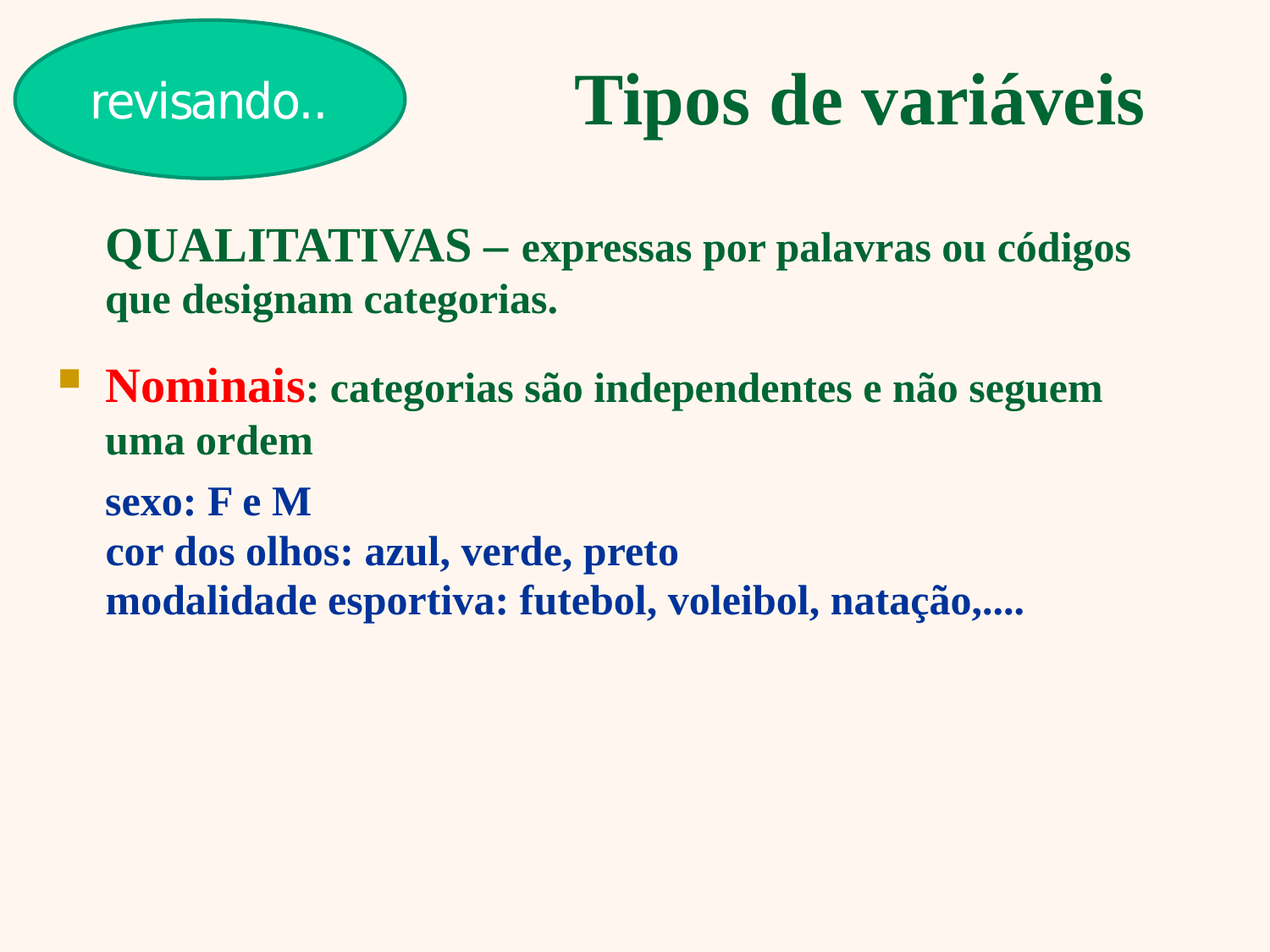

revisando..
Tipos de variáveis
	QUALITATIVAS – expressas por palavras ou códigos que designam categorias.

Nominais: categorias são independentes e não seguem uma ordem
	sexo: F e M
cor dos olhos: azul, verde, preto
modalidade esportiva: futebol, voleibol, natação,....